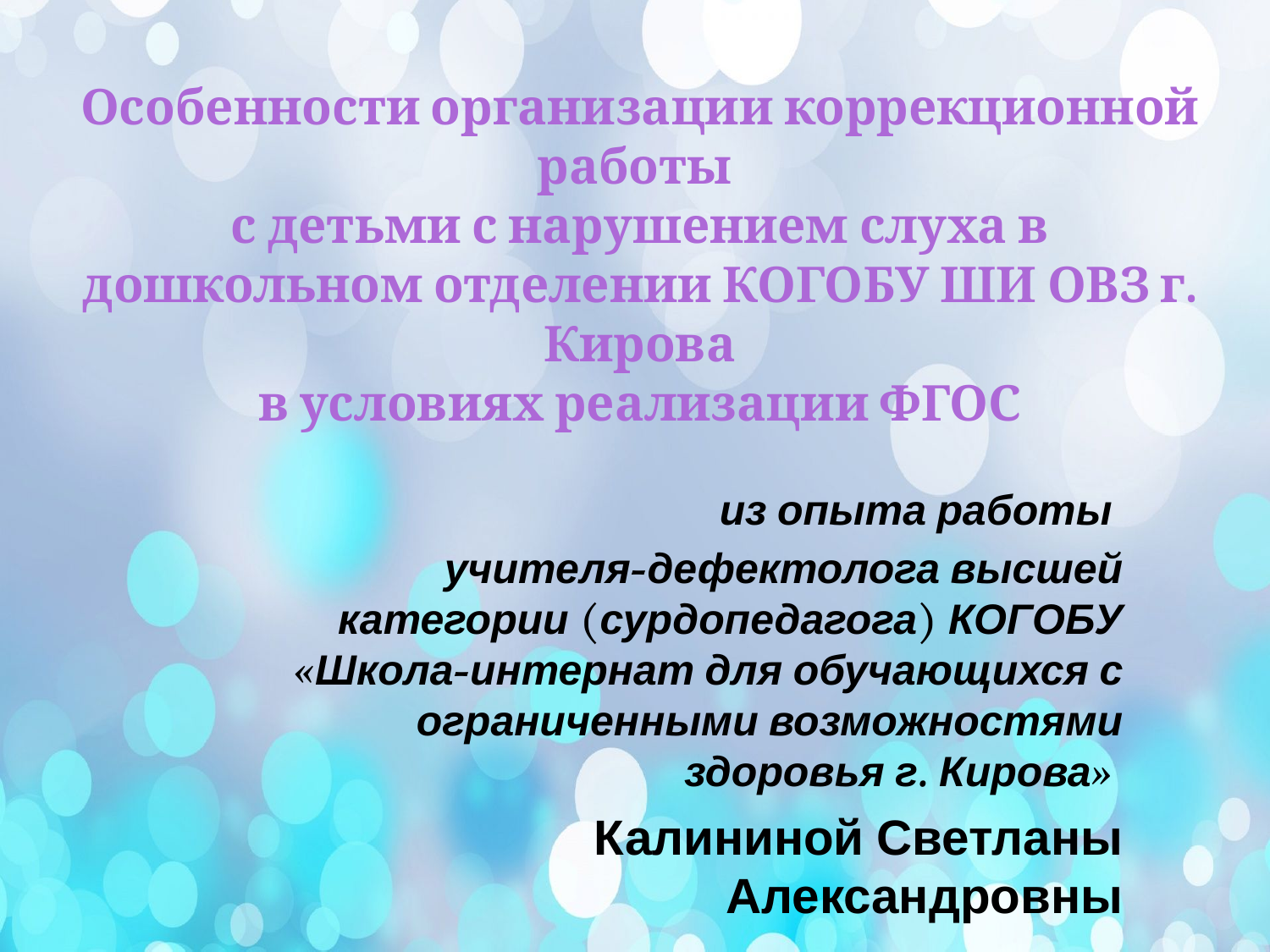

Особенности организации коррекционной работы
с детьми с нарушением слуха в дошкольном отделении КОГОБУ ШИ ОВЗ г. Кирова
в условиях реализации ФГОС
из опыта работы
учителя-дефектолога высшей категории (сурдопедагога) КОГОБУ «Школа-интернат для обучающихся с ограниченными возможностями здоровья г. Кирова»
Калининой Светланы Александровны